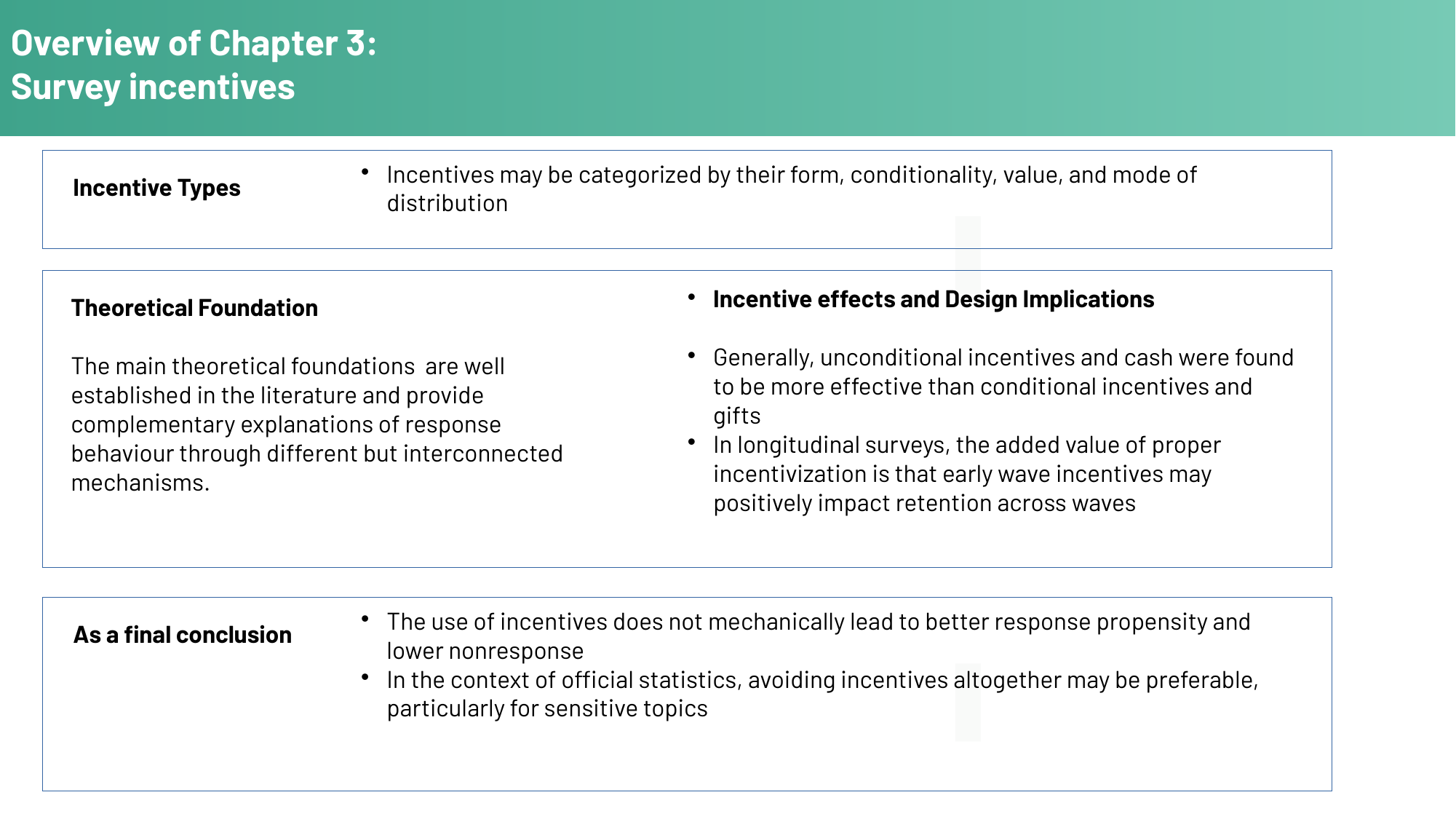

Overview of Chapter 3:
Survey incentives

Incentives may be categorized by their form, conditionality, value, and mode of distribution
Incentive Types

Incentive effects and Design Implications

Generally, unconditional incentives and cash were found to be more effective than conditional incentives and gifts
In longitudinal surveys, the added value of proper incentivization is that early wave incentives may positively impact retention across waves

Theoretical Foundation

The main theoretical foundations  are well established in the literature and provide complementary explanations of response behaviour through different but interconnected mechanisms.

The use of incentives does not mechanically lead to better response propensity and lower nonresponse
In the context of official statistics, avoiding incentives altogether may be preferable, particularly for sensitive topics
As a final conclusion